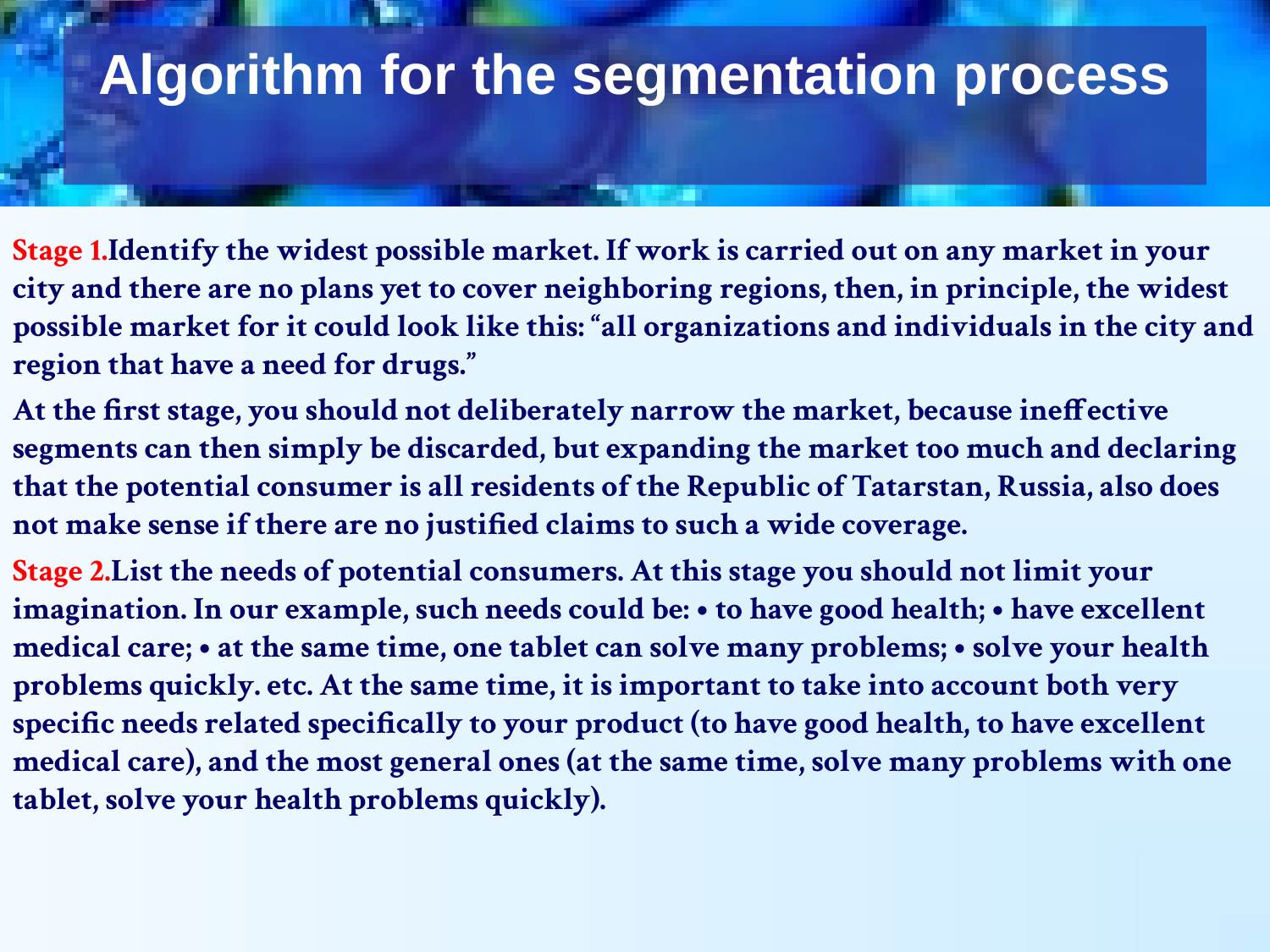

Algorithm for the segmentation process
Stage 1.Identify the widest possible market. If work is carried out on any market in your city and there are no plans yet to cover neighboring regions, then, in principle, the widest possible market for it could look like this: “all organizations and individuals in the city and region that have a need for drugs.”
At the first stage, you should not deliberately narrow the market, because ineffective segments can then simply be discarded, but expanding the market too much and declaring that the potential consumer is all residents of the Republic of Tatarstan, Russia, also does not make sense if there are no justified claims to such a wide coverage.
Stage 2.List the needs of potential consumers. At this stage you should not limit your imagination. In our example, such needs could be: • to have good health; • have excellent medical care; • at the same time, one tablet can solve many problems; • solve your health problems quickly. etc. At the same time, it is important to take into account both very specific needs related specifically to your product (to have good health, to have excellent medical care), and the most general ones (at the same time, solve many problems with one tablet, solve your health problems quickly).